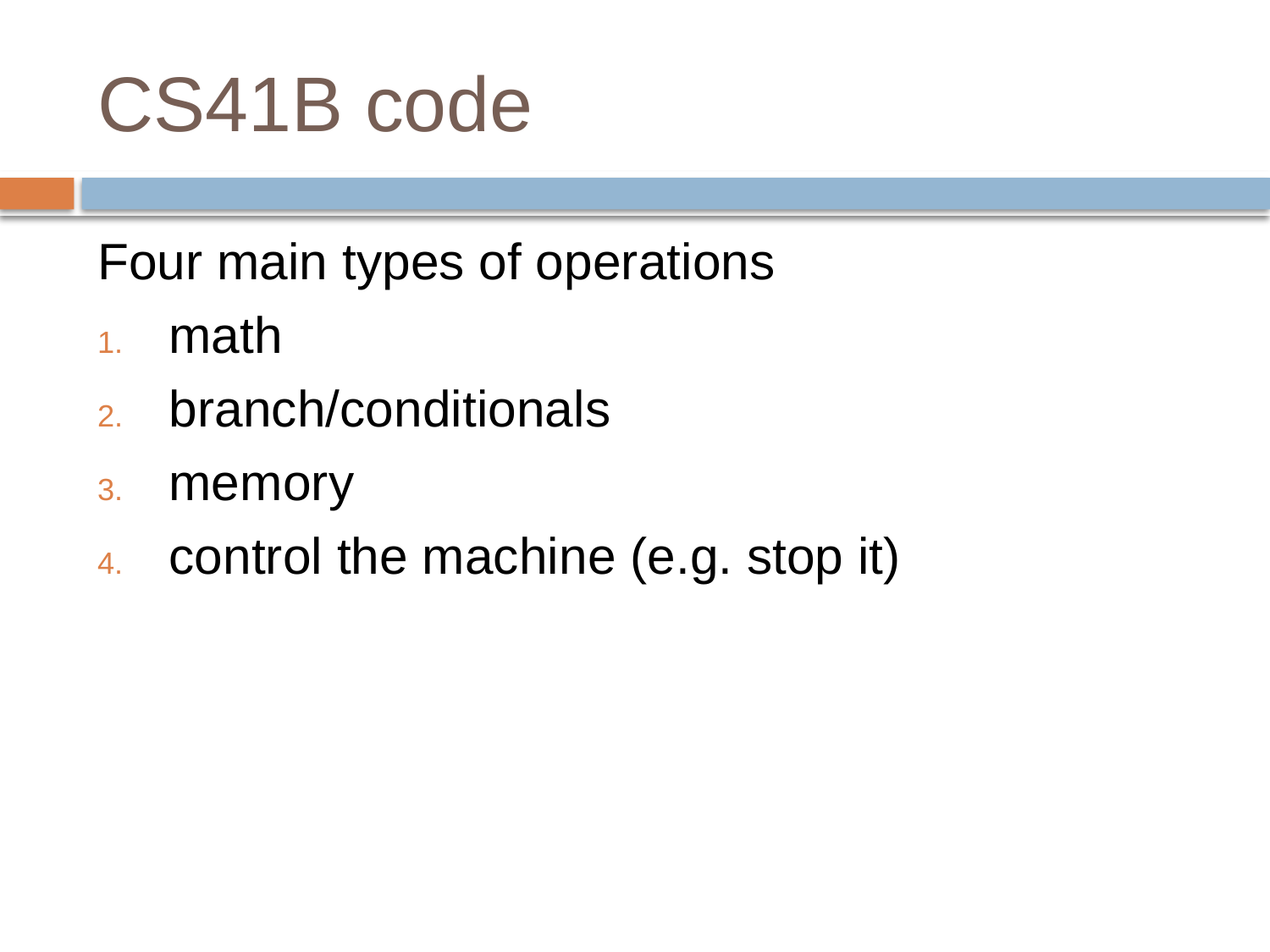

# CS41B code
Four main types of operations
math
branch/conditionals
memory
control the machine (e.g. stop it)